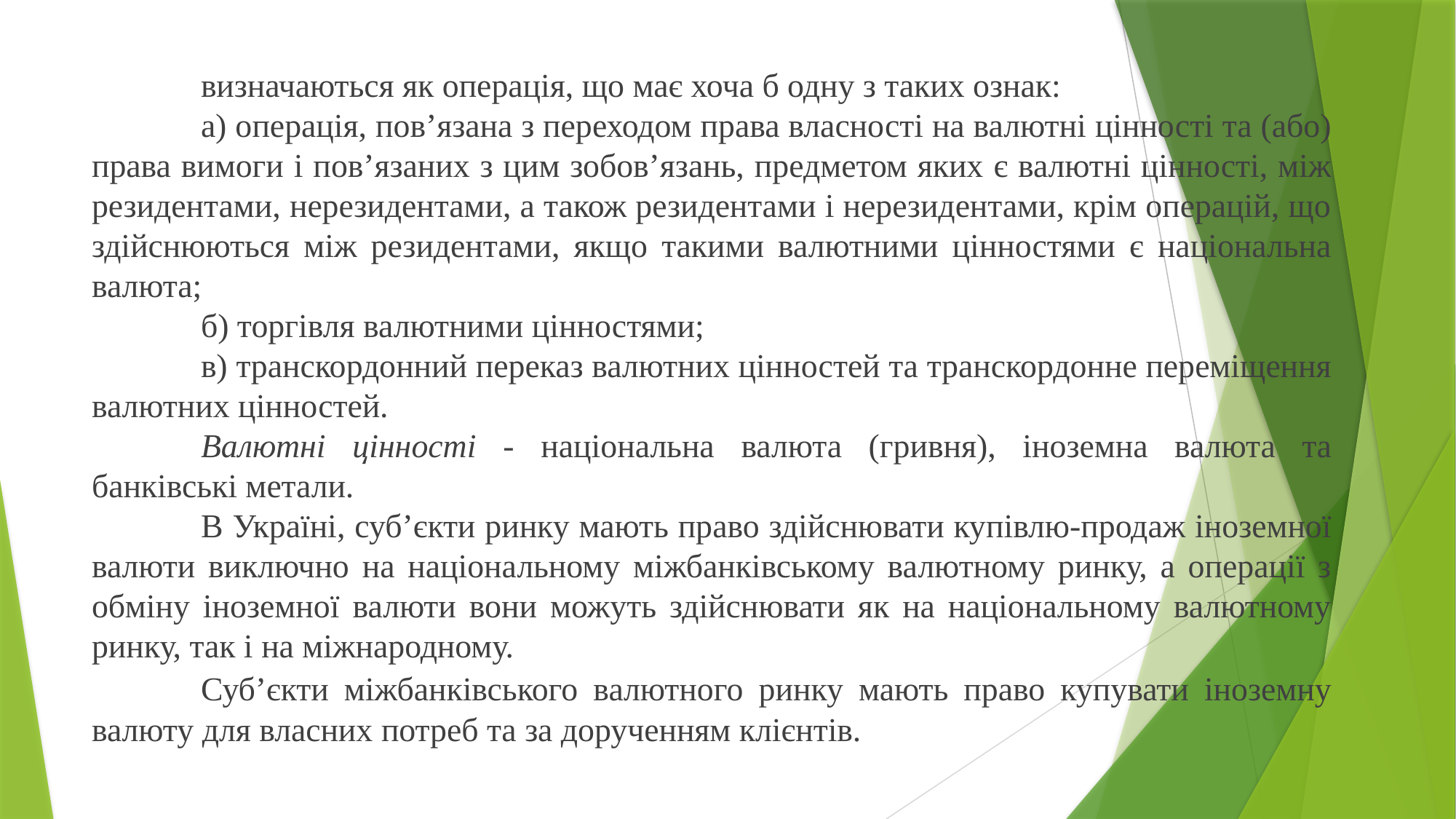

визначаються як операція, що має хоча б одну з таких ознак:
	а) операція, пов’язана з переходом права власності на валютні цінності та (або) права вимоги і пов’язаних з цим зобов’язань, предметом яких є валютні цінності, між резидентами, нерезидентами, а також резидентами і нерезидентами, крім операцій, що здійснюються між резидентами, якщо такими валютними цінностями є національна валюта;
	б) торгівля валютними цінностями;
	в) транскордонний переказ валютних цінностей та транскордонне переміщення валютних цінностей.
	Валютні цінності - національна валюта (гривня), іноземна валюта та банківські метали.
	В Україні, суб’єкти ринку мають право здійснювати купівлю-продаж іноземної валюти виключно на національному міжбанківському валютному ринку, а операції з обміну іноземної валюти вони можуть здійснювати як на національному валютному ринку, так і на міжнародному.
	Суб’єкти міжбанківського валютного ринку мають право купувати іноземну валюту для власних потреб та за дорученням клієнтів.